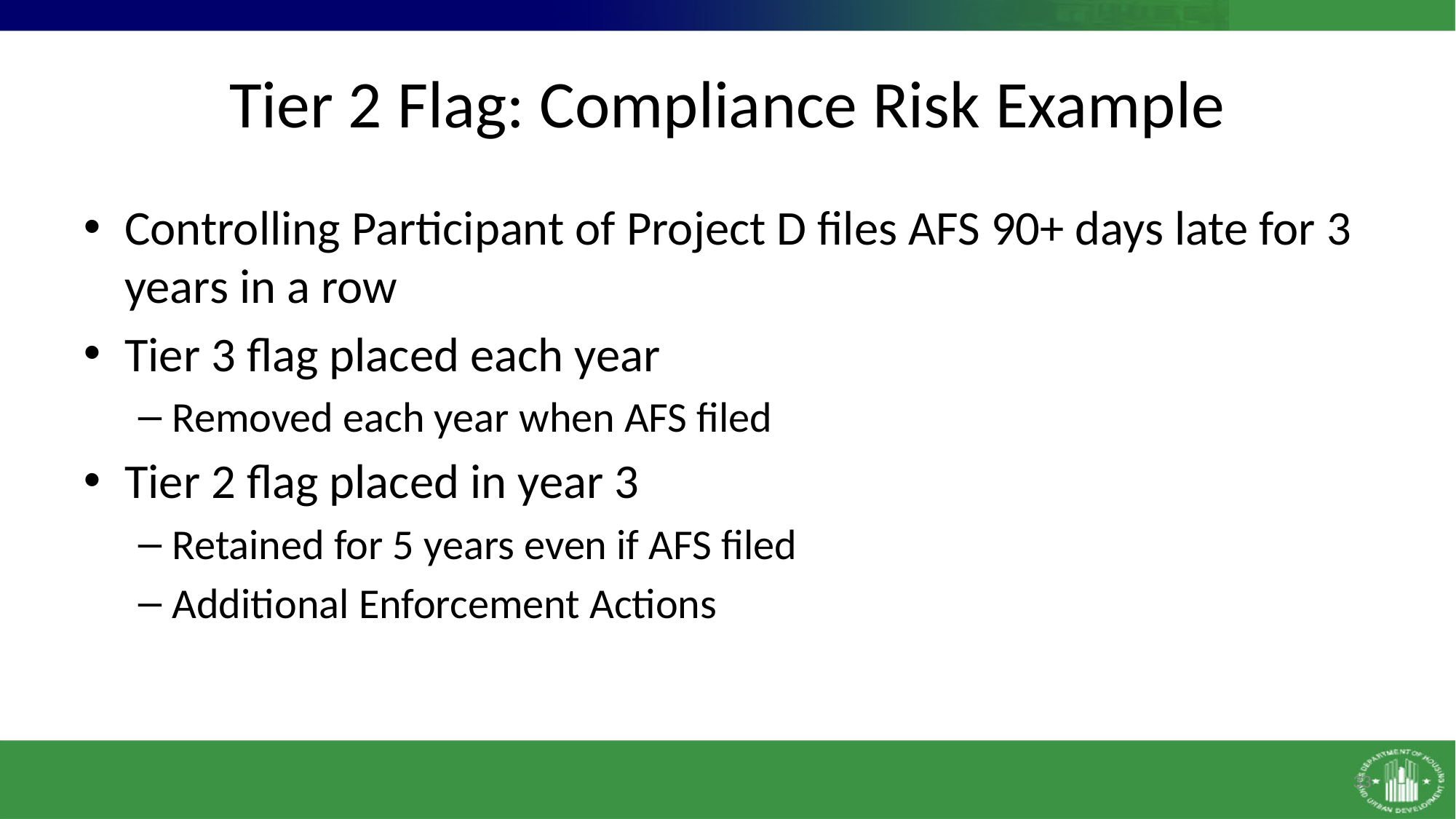

# Tier 2 Flag: Compliance Risk Example
Controlling Participant of Project D files AFS 90+ days late for 3 years in a row
Tier 3 flag placed each year
Removed each year when AFS filed
Tier 2 flag placed in year 3
Retained for 5 years even if AFS filed
Additional Enforcement Actions

33